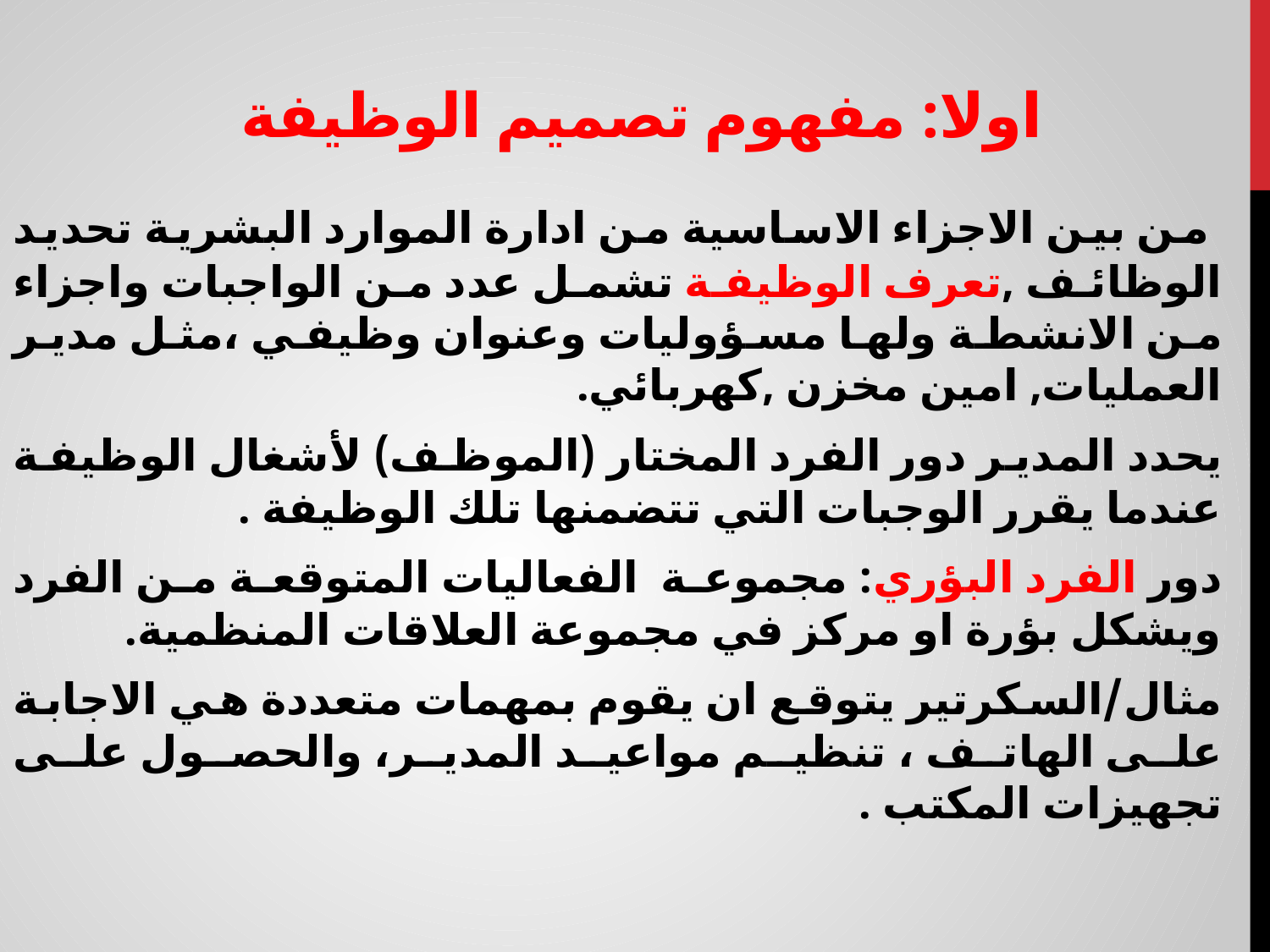

# اولا: مفهوم تصميم الوظيفة
 من بين الاجزاء الاساسية من ادارة الموارد البشرية تحديد الوظائف ,تعرف الوظيفة تشمل عدد من الواجبات واجزاء من الانشطة ولها مسؤوليات وعنوان وظيفي ،مثل مدير العمليات, امين مخزن ,كهربائي.
يحدد المدير دور الفرد المختار (الموظف) لأشغال الوظيفة عندما يقرر الوجبات التي تتضمنها تلك الوظيفة .
دور الفرد البؤري: مجموعة  الفعاليات المتوقعة من الفرد ويشكل بؤرة او مركز في مجموعة العلاقات المنظمية.
مثال/السكرتير يتوقع ان يقوم بمهمات متعددة هي الاجابة على الهاتف ، تنظيم مواعيد المدير، والحصول على تجهيزات المكتب .